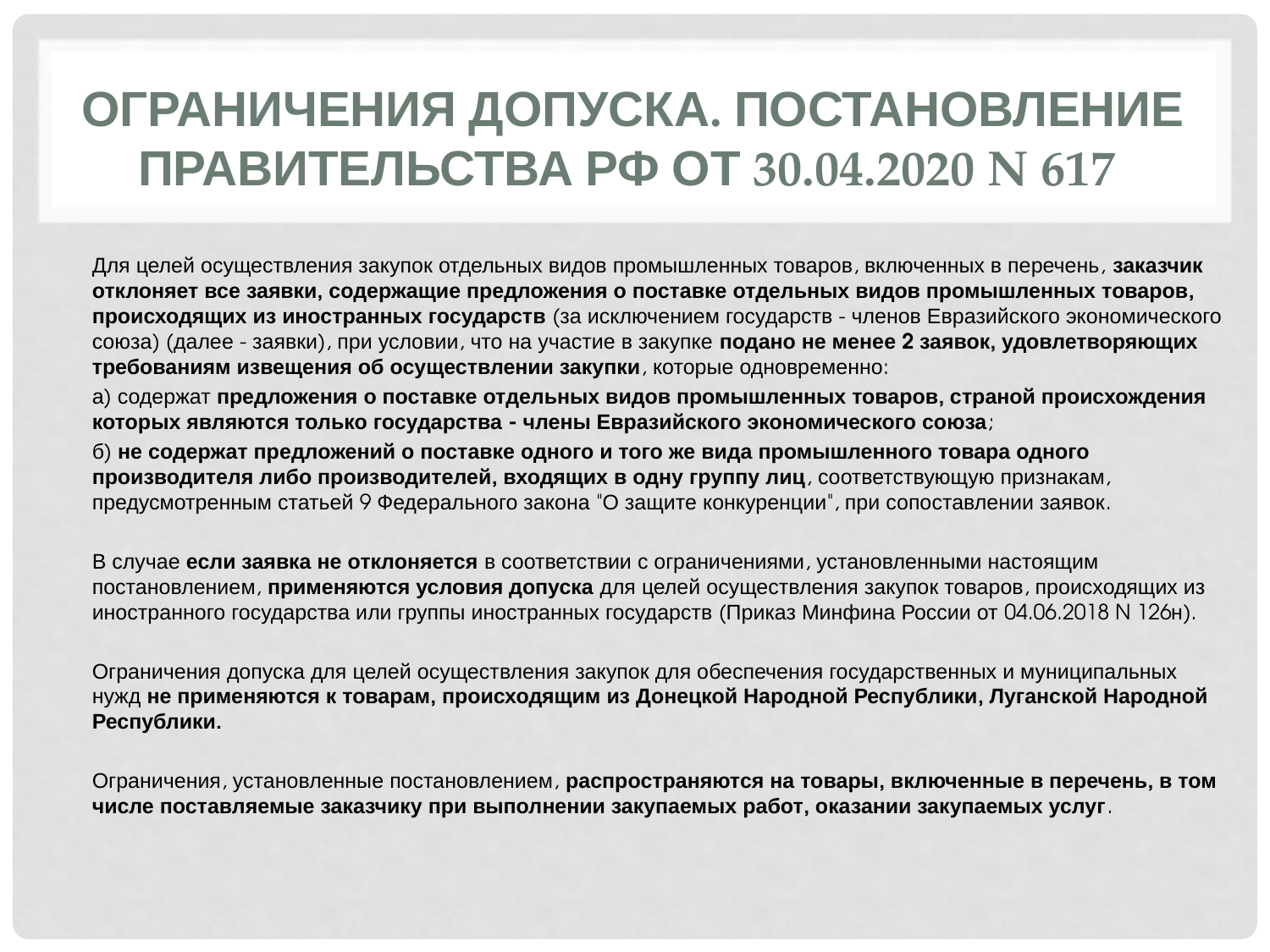

# Ограничения ДОПУСКА. Постановление Правительства РФ от 30.04.2020 N 617

Для целей осуществления закупок отдельных видов промышленных товаров, включенных в перечень, заказчик отклоняет все заявки, содержащие предложения о поставке отдельных видов промышленных товаров, происходящих из иностранных государств (за исключением государств - членов Евразийского экономического союза) (далее - заявки), при условии, что на участие в закупке подано не менее 2 заявок, удовлетворяющих требованиям извещения об осуществлении закупки, которые одновременно:
а) содержат предложения о поставке отдельных видов промышленных товаров, страной происхождения которых являются только государства - члены Евразийского экономического союза;
б) не содержат предложений о поставке одного и того же вида промышленного товара одного производителя либо производителей, входящих в одну группу лиц, соответствующую признакам, предусмотренным статьей 9 Федерального закона "О защите конкуренции", при сопоставлении заявок.

В случае если заявка не отклоняется в соответствии с ограничениями, установленными настоящим постановлением, применяются условия допуска для целей осуществления закупок товаров, происходящих из иностранного государства или группы иностранных государств (Приказ Минфина России от 04.06.2018 N 126н).

Ограничения допуска для целей осуществления закупок для обеспечения государственных и муниципальных нужд не применяются к товарам, происходящим из Донецкой Народной Республики, Луганской Народной Республики.

Ограничения, установленные постановлением, распространяются на товары, включенные в перечень, в том числе поставляемые заказчику при выполнении закупаемых работ, оказании закупаемых услуг.